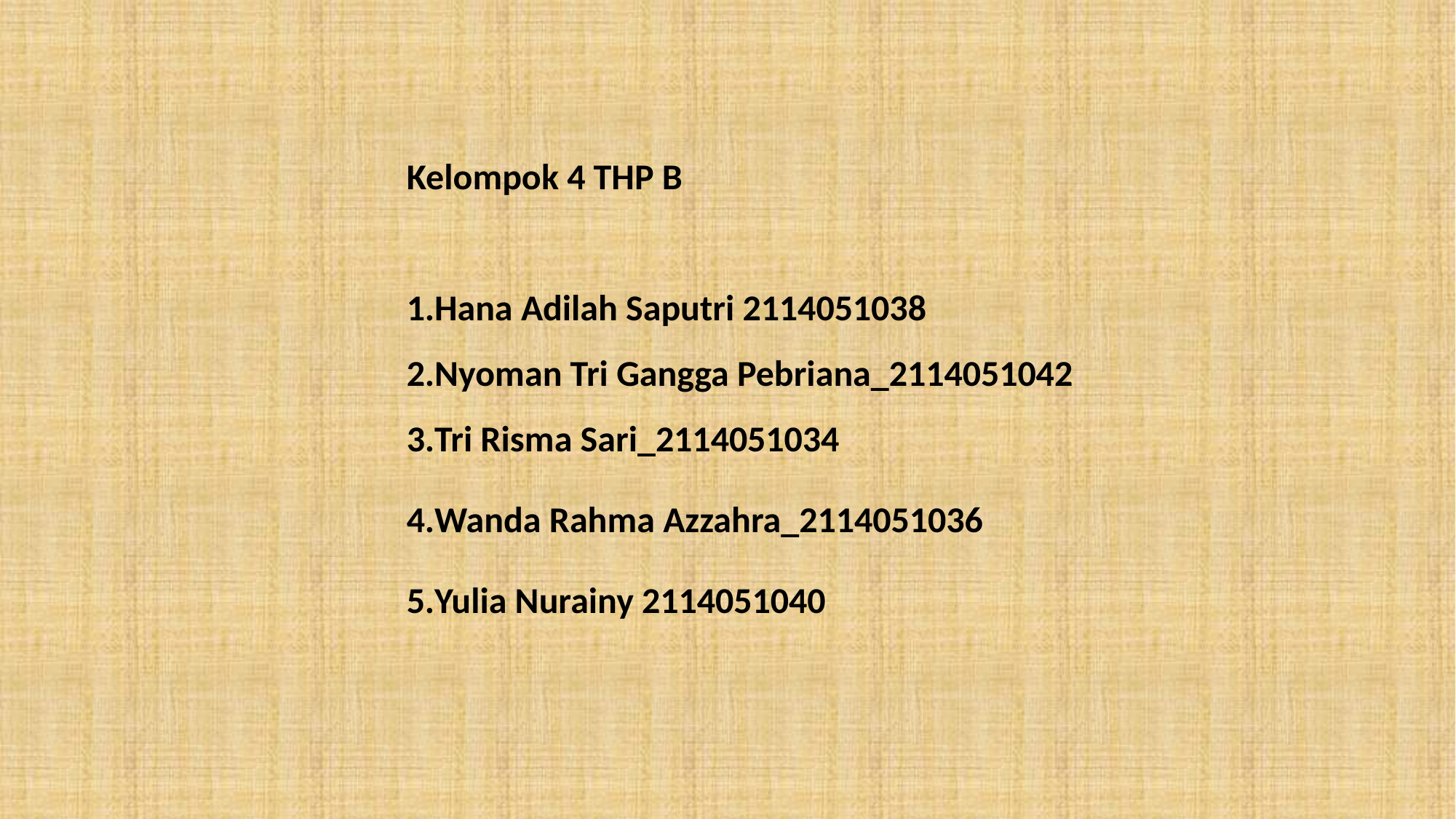

Kelompok 4 THP B

Hana Adilah Saputri 2114051038
Nyoman Tri Gangga Pebriana_2114051042
Tri Risma Sari_2114051034
Wanda Rahma Azzahra_2114051036
Yulia Nurainy 2114051040